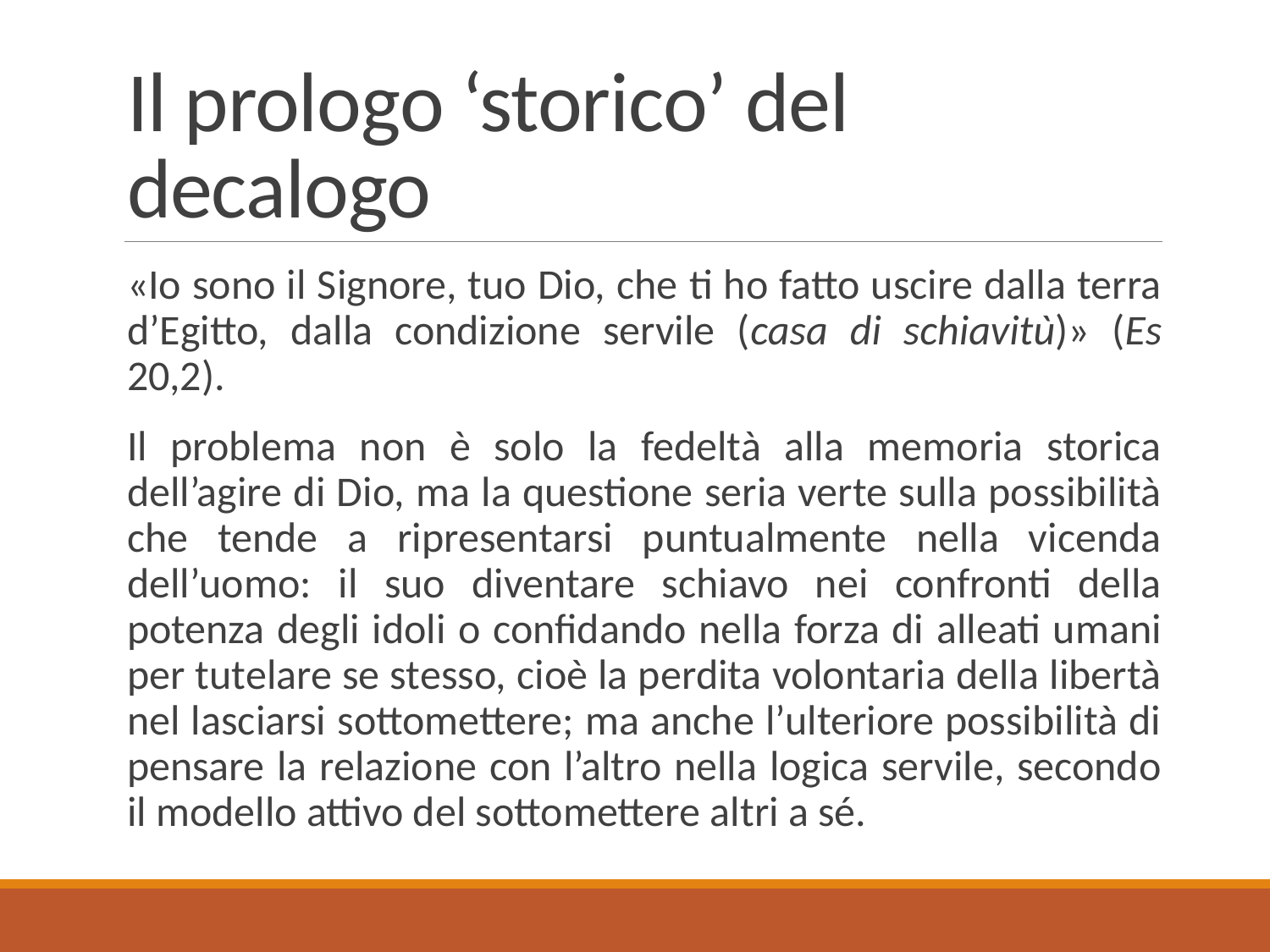

# Il prologo ‘storico’ del decalogo
«Io sono il Signore, tuo Dio, che ti ho fatto uscire dalla terra d’Egitto, dalla condizione servile (casa di schiavitù)» (Es 20,2).
Il problema non è solo la fedeltà alla memoria storica dell’agire di Dio, ma la questione seria verte sulla possibilità che tende a ripresentarsi puntualmente nella vicenda dell’uomo: il suo diventare schiavo nei confronti della potenza degli idoli o confidando nella forza di alleati umani per tutelare se stesso, cioè la perdita volontaria della libertà nel lasciarsi sottomettere; ma anche l’ulteriore possibilità di pensare la relazione con l’altro nella logica servile, secondo il modello attivo del sottomettere altri a sé.